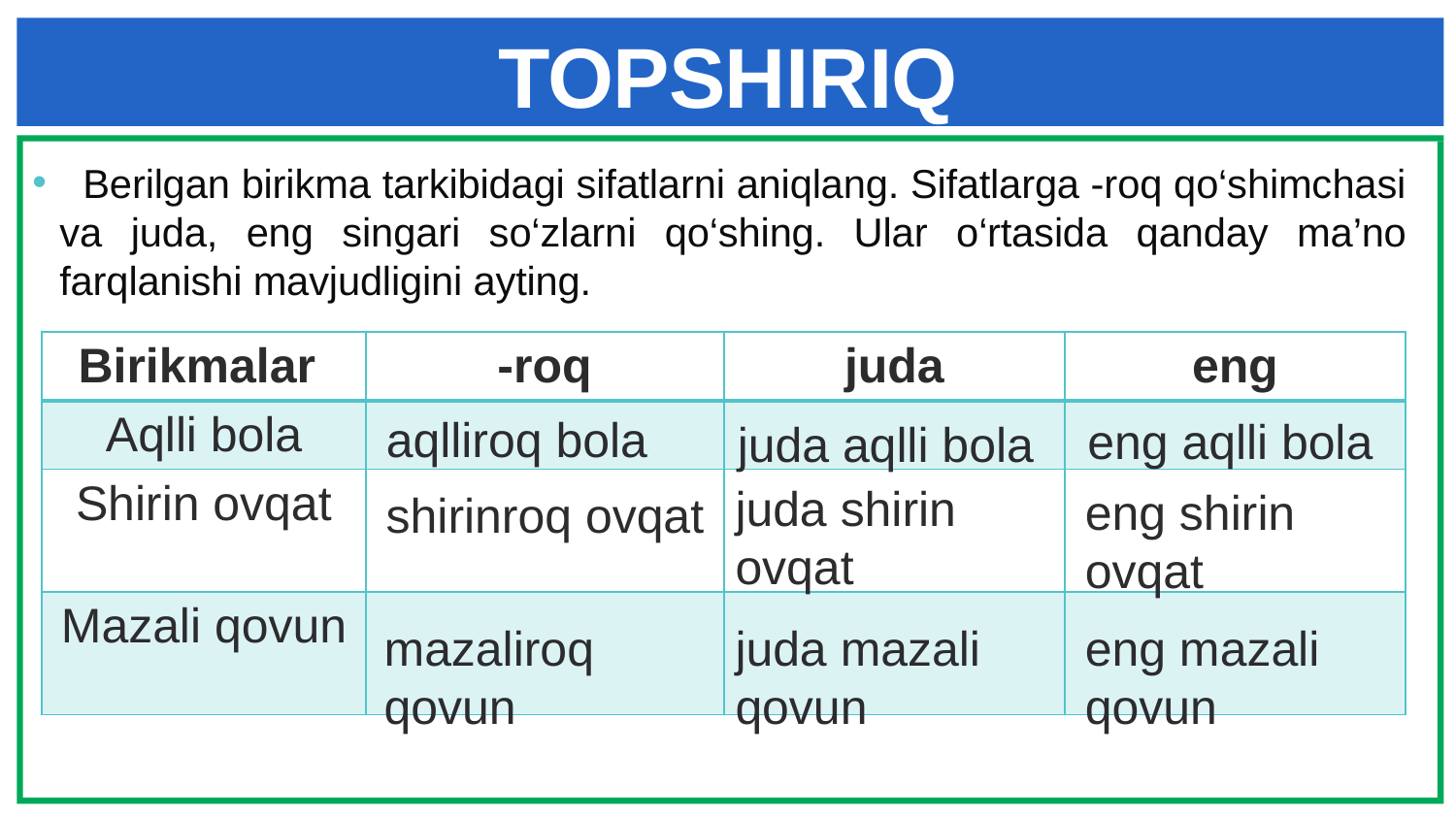

# TOPSHIRIQ
  Berilgan birikma tarkibidagi sifatlarni aniqlang. Sifatlarga -roq qo‘shimchasi va juda, eng singari so‘zlarni qo‘shing. Ular o‘rtasida qanday ma’no farqlanishi mavjudligini ayting.
| Birikmalar | -roq | juda | eng |
| --- | --- | --- | --- |
| Aqlli bola |  |  |  |
| Shirin ovqat |  |  |  |
| Mazali qovun |  |  |  |
aqlliroq bola
eng aqlli bola
juda aqlli bola
juda shirin ovqat
eng shirin ovqat
shirinroq ovqat
juda mazali qovun
mazaliroq qovun
eng mazali qovun